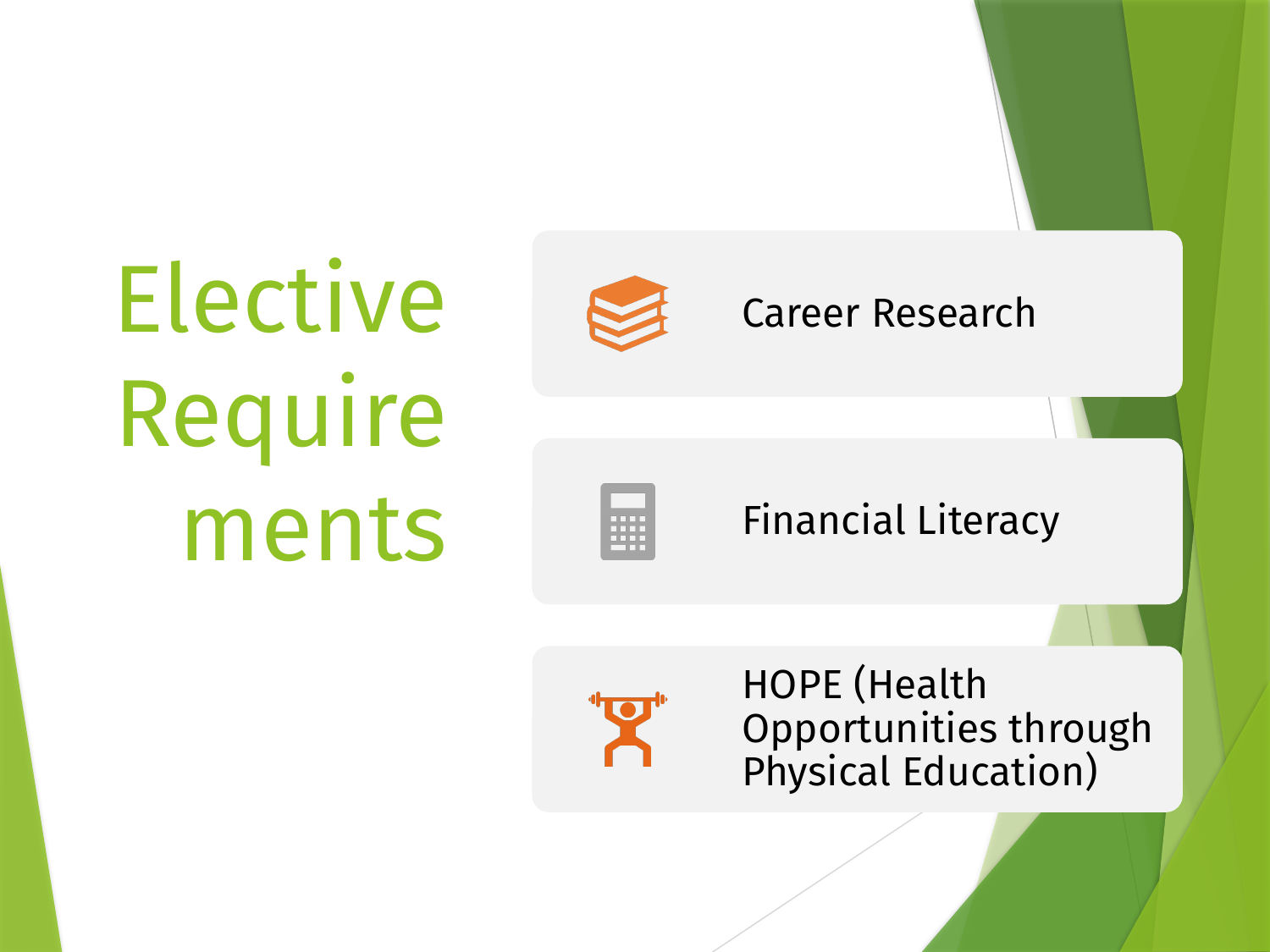

# Elective Requirements
Career Research
Financial Literacy
HOPE (Health Opportunities through Physical Education)